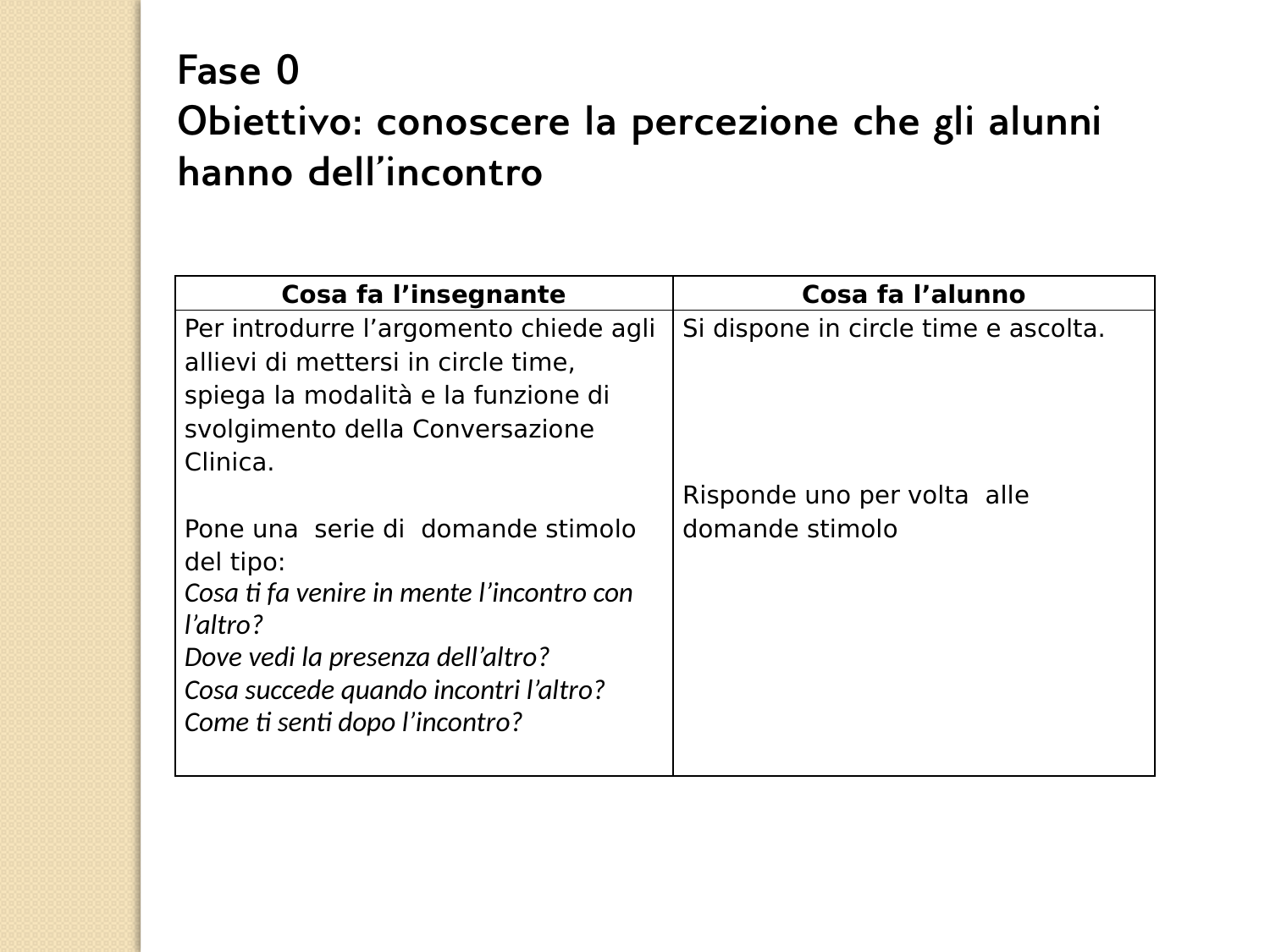

Fase 0
Obiettivo: conoscere la percezione che gli alunni hanno dell’incontro
| Cosa fa l’insegnante | Cosa fa l’alunno |
| --- | --- |
| Per introdurre l’argomento chiede agli allievi di mettersi in circle time, spiega la modalità e la funzione di svolgimento della Conversazione Clinica.   Pone una serie di domande stimolo del tipo: Cosa ti fa venire in mente l’incontro con l’altro? Dove vedi la presenza dell’altro? Cosa succede quando incontri l’altro? Come ti senti dopo l’incontro? | Si dispone in circle time e ascolta.         Risponde uno per volta alle domande stimolo |